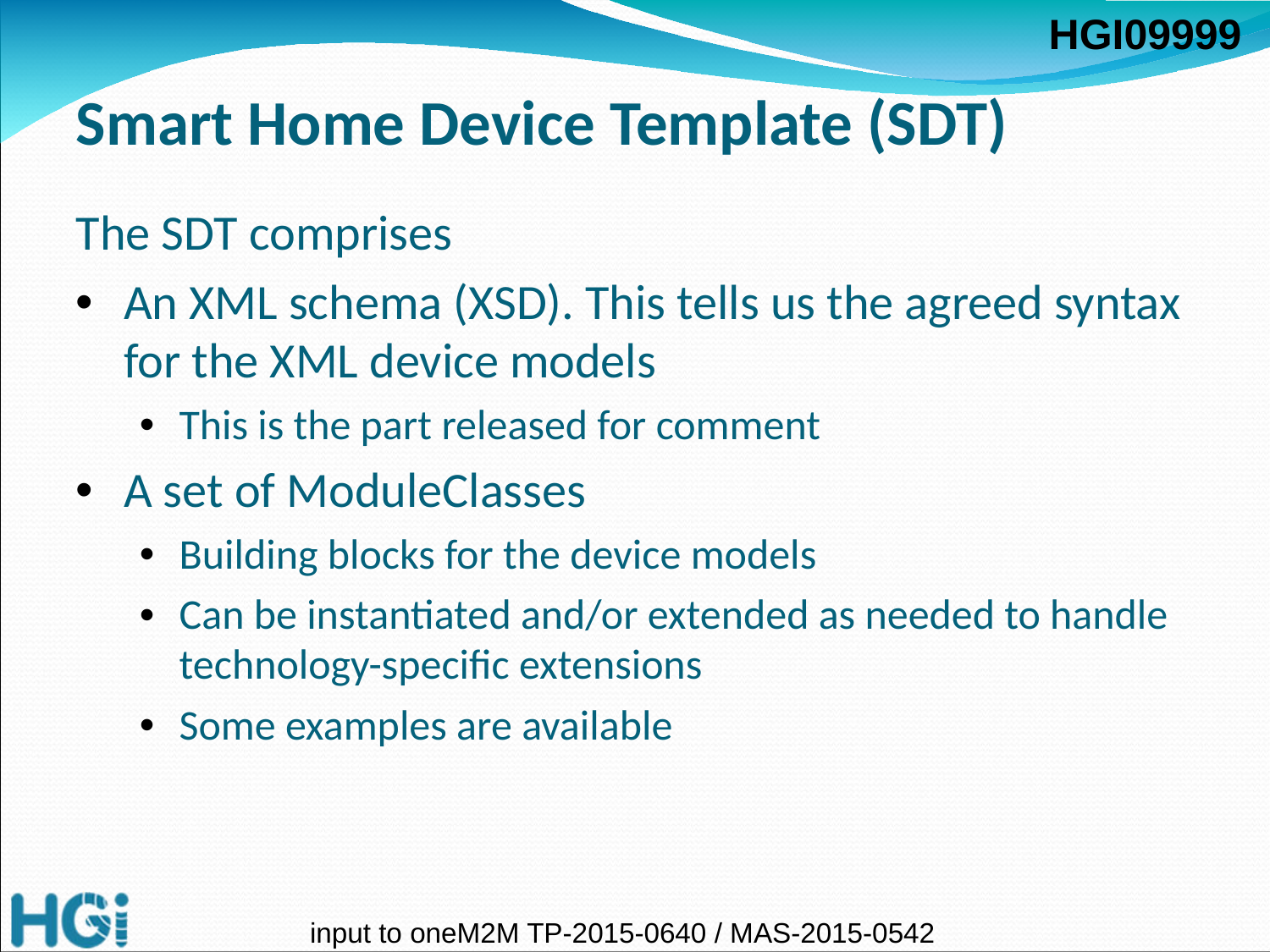

# Smart Home Device Template (SDT)
The SDT comprises
An XML schema (XSD). This tells us the agreed syntax for the XML device models
This is the part released for comment
A set of ModuleClasses
Building blocks for the device models
Can be instantiated and/or extended as needed to handle technology-specific extensions
Some examples are available

input to oneM2M TP-2015-0640 / MAS-2015-0542